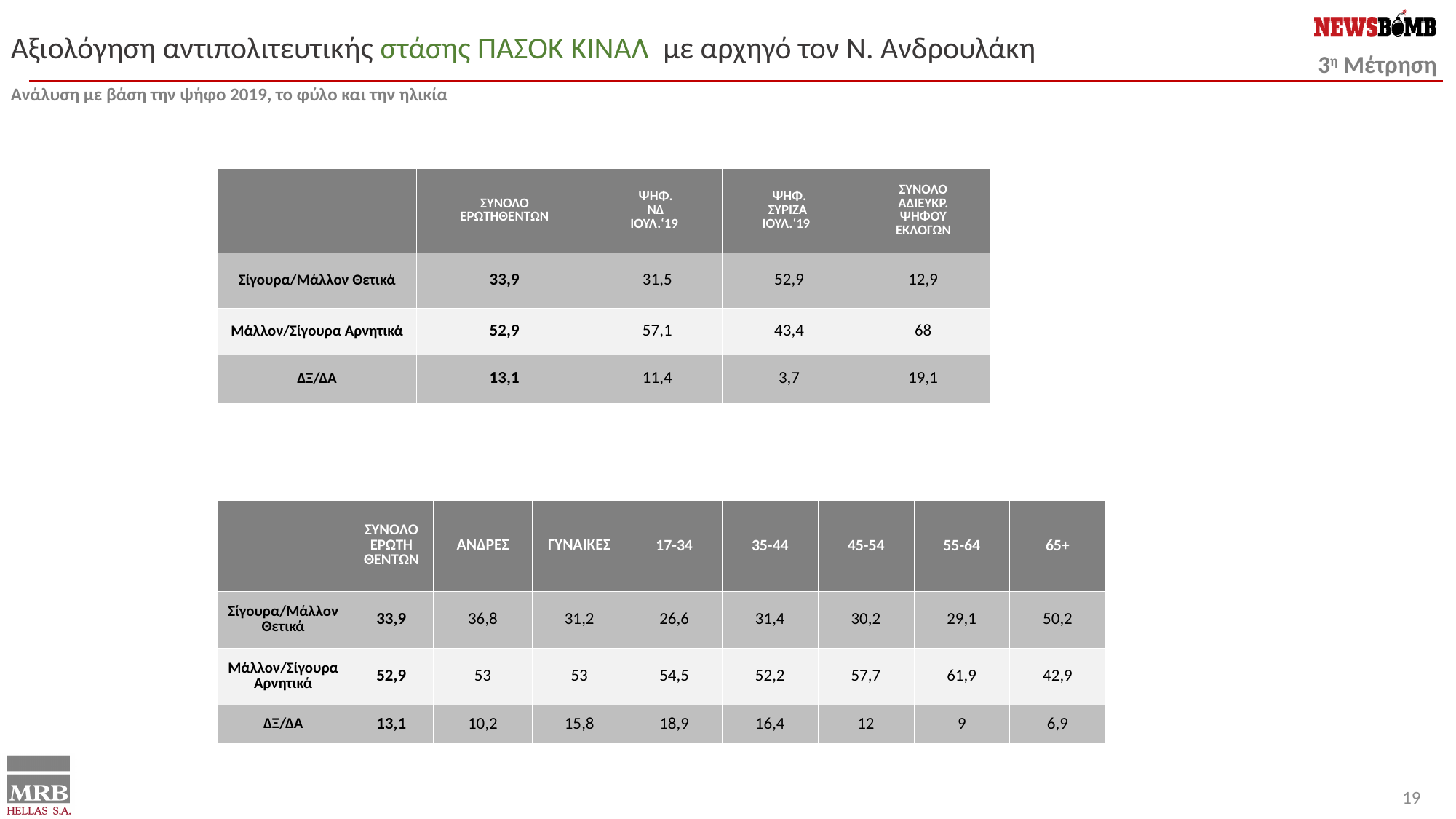

Αξιολόγηση αντιπολιτευτικής στάσης ΠΑΣΟΚ ΚΙΝΑΛ  με αρχηγό τον Ν. Ανδρουλάκη

Ανάλυση με βάση την ψήφο 2019, το φύλο και την ηλικία
|  | ΣΥΝΟΛΟ ΕΡΩΤΗΘΕΝΤΩΝ | ΨΗΦ. ΝΔ ΙΟΥΛ.‘19 | ΨΗΦ. ΣΥΡΙΖΑ ΙΟΥΛ.‘19 | ΣΥΝΟΛΟ ΑΔΙΕΥΚΡ. ΨΗΦΟΥ ΕΚΛΟΓΩΝ |
| --- | --- | --- | --- | --- |
| Σίγουρα/Μάλλον Θετικά | 33,9 | 31,5 | 52,9 | 12,9 |
| Μάλλον/Σίγουρα Αρνητικά | 52,9 | 57,1 | 43,4 | 68 |
| ΔΞ/ΔΑ | 13,1 | 11,4 | 3,7 | 19,1 |
|  | ΣΥΝΟΛΟ ΕΡΩΤΗ ΘΕΝΤΩΝ | ΑΝΔΡΕΣ | ΓΥΝΑΙΚΕΣ | 17-34 | 35-44 | 45-54 | 55-64 | 65+ |
| --- | --- | --- | --- | --- | --- | --- | --- | --- |
| Σίγουρα/Μάλλον Θετικά | 33,9 | 36,8 | 31,2 | 26,6 | 31,4 | 30,2 | 29,1 | 50,2 |
| Μάλλον/Σίγουρα Αρνητικά | 52,9 | 53 | 53 | 54,5 | 52,2 | 57,7 | 61,9 | 42,9 |
| ΔΞ/ΔΑ | 13,1 | 10,2 | 15,8 | 18,9 | 16,4 | 12 | 9 | 6,9 |
19